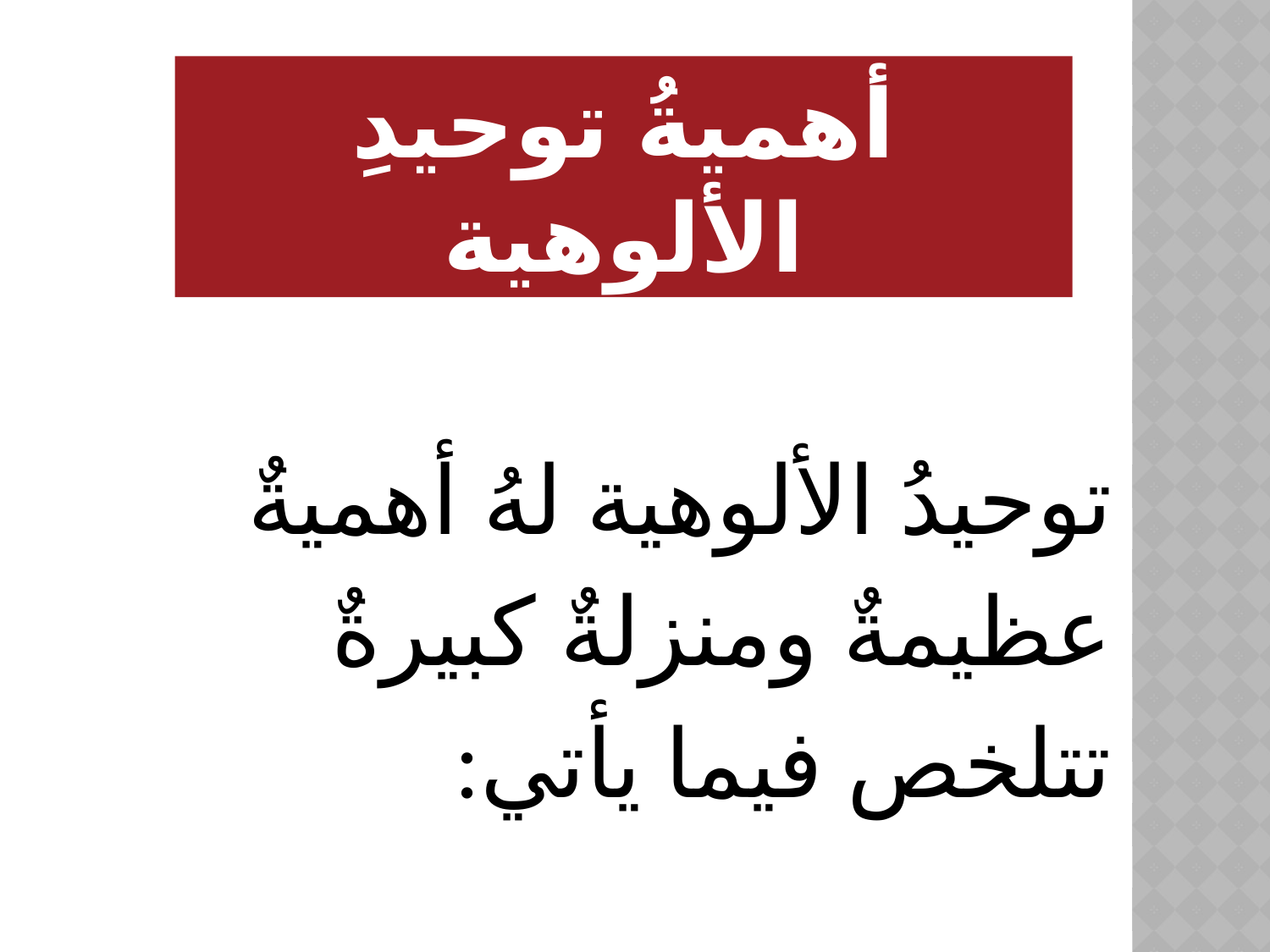

أهميةُ توحيدِ الألوهية
توحيدُ الألوهية لهُ أهميةٌ عظيمةٌ ومنزلةٌ كبيرةٌ تتلخص فيما يأتي: